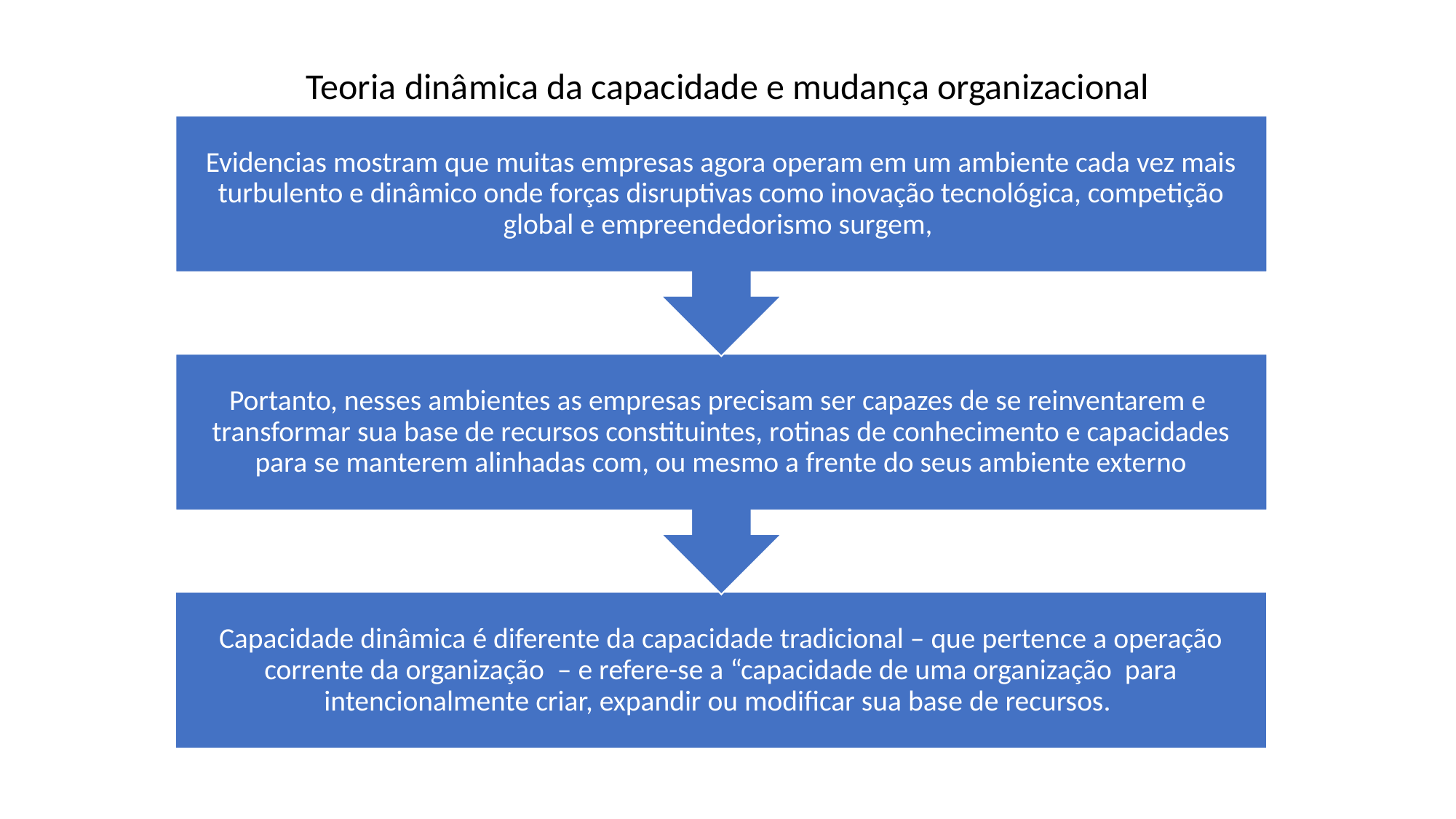

# Teoria dinâmica da capacidade e mudança organizacional
Capacidade dinâmica é diferente da capacidade tradicional – que pertence a operação corrente da organização  – e refere-se a “capacidade de uma organização  para intencionalmente criar, expandir ou modificar sua base de recursos.
Portanto, nesses ambientes as empresas precisam ser capazes de se reinventarem e  transformar sua base de recursos constituintes, rotinas de conhecimento e capacidades para se manterem alinhadas com, ou mesmo a frente do seus ambiente externo
Evidencias mostram que muitas empresas agora operam em um ambiente cada vez mais turbulento e dinâmico onde forças disruptivas como inovação tecnológica, competição global e empreendedorismo surgem,